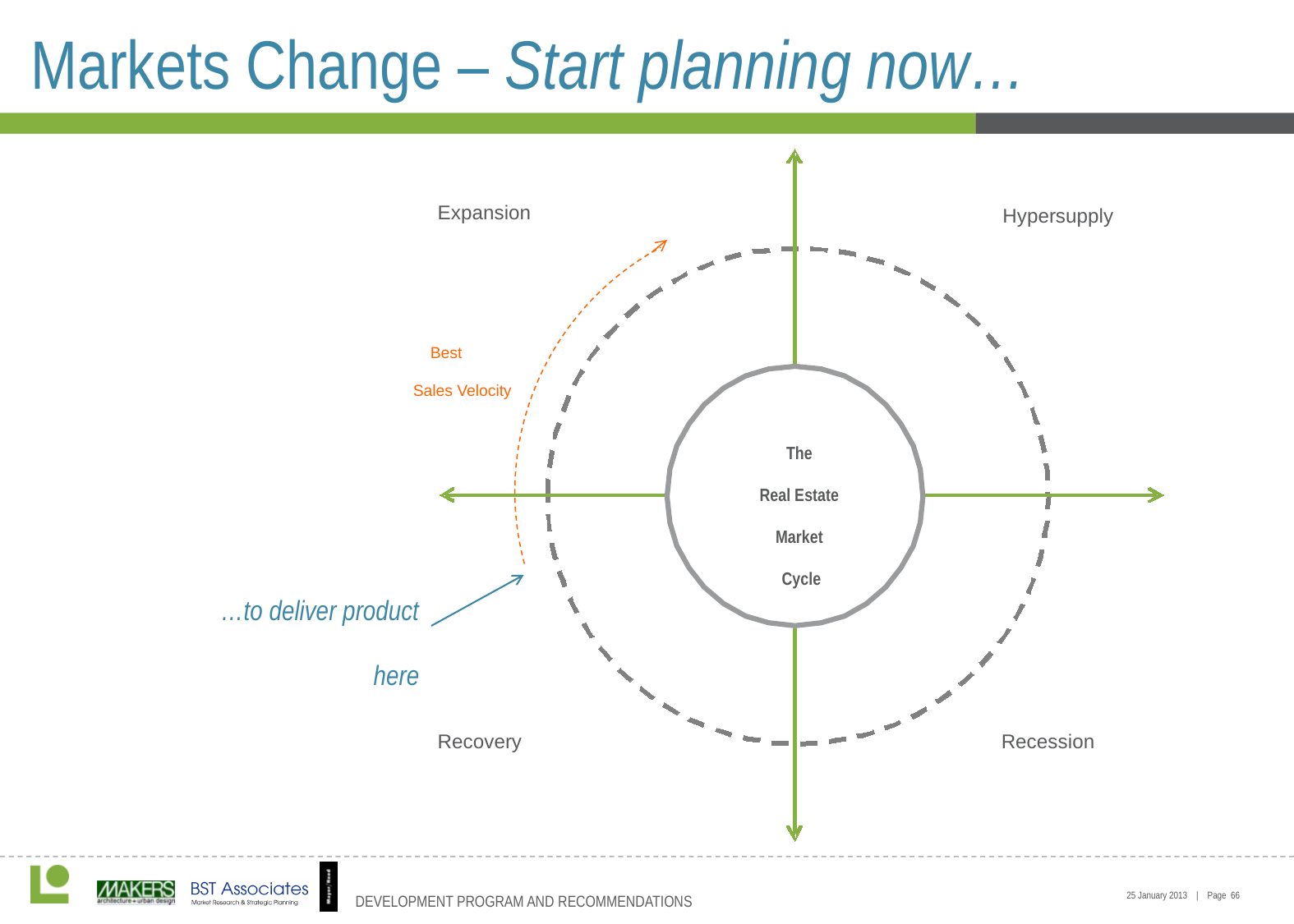

# Markets Change – Start planning now…

Expansion
Hypersupply
Recovery
Recession

         Best
     Sales Velocity

The
Real Estate
Market
Cycle
…to deliver product here